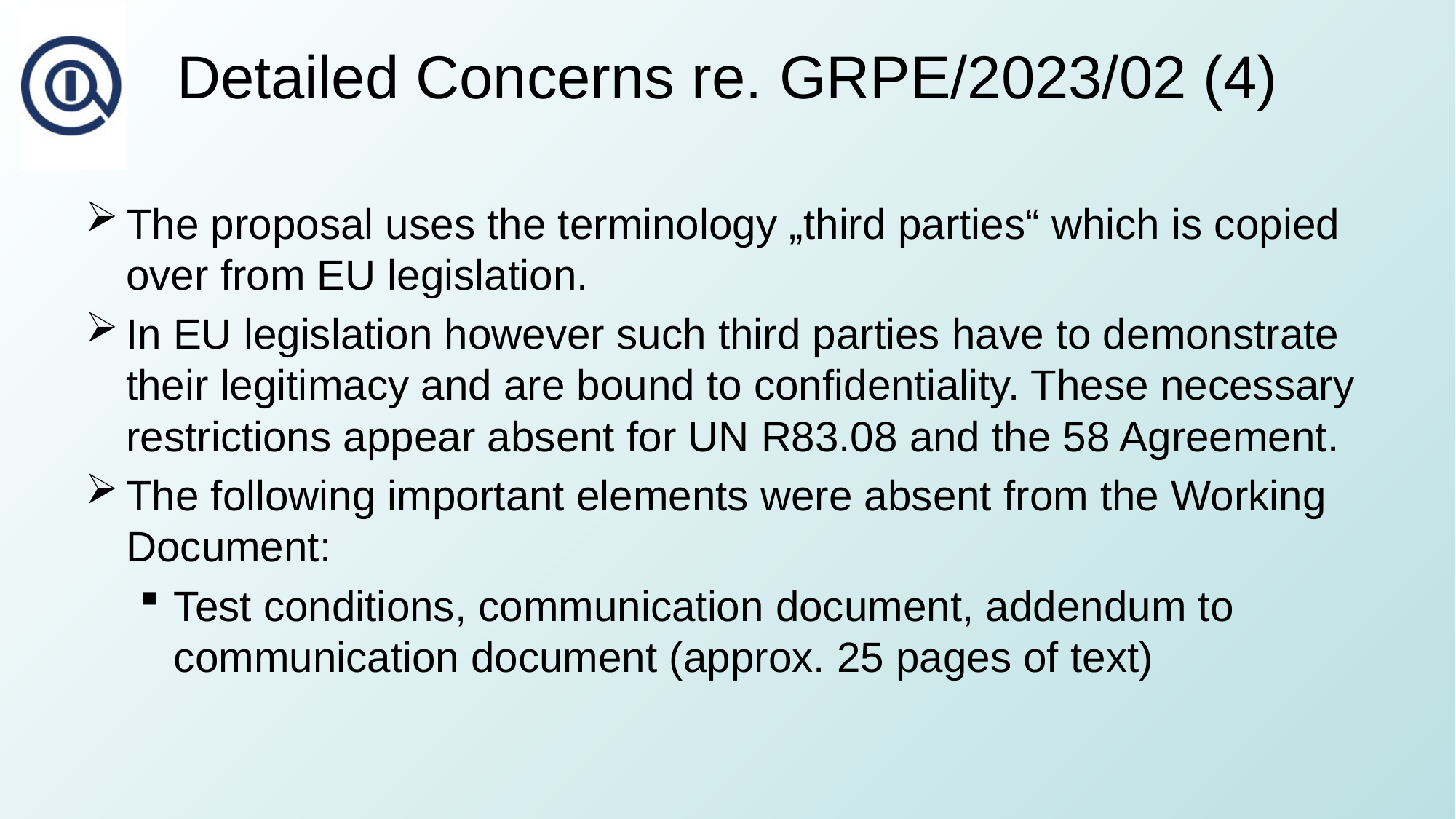

# Detailed Concerns re. GRPE/2023/02 (4)
The proposal uses the terminology „third parties“ which is copied over from EU legislation.
In EU legislation however such third parties have to demonstrate their legitimacy and are bound to confidentiality. These necessary restrictions appear absent for UN R83.08 and the 58 Agreement.
The following important elements were absent from the Working Document:
Test conditions, communication document, addendum to communication document (approx. 25 pages of text)